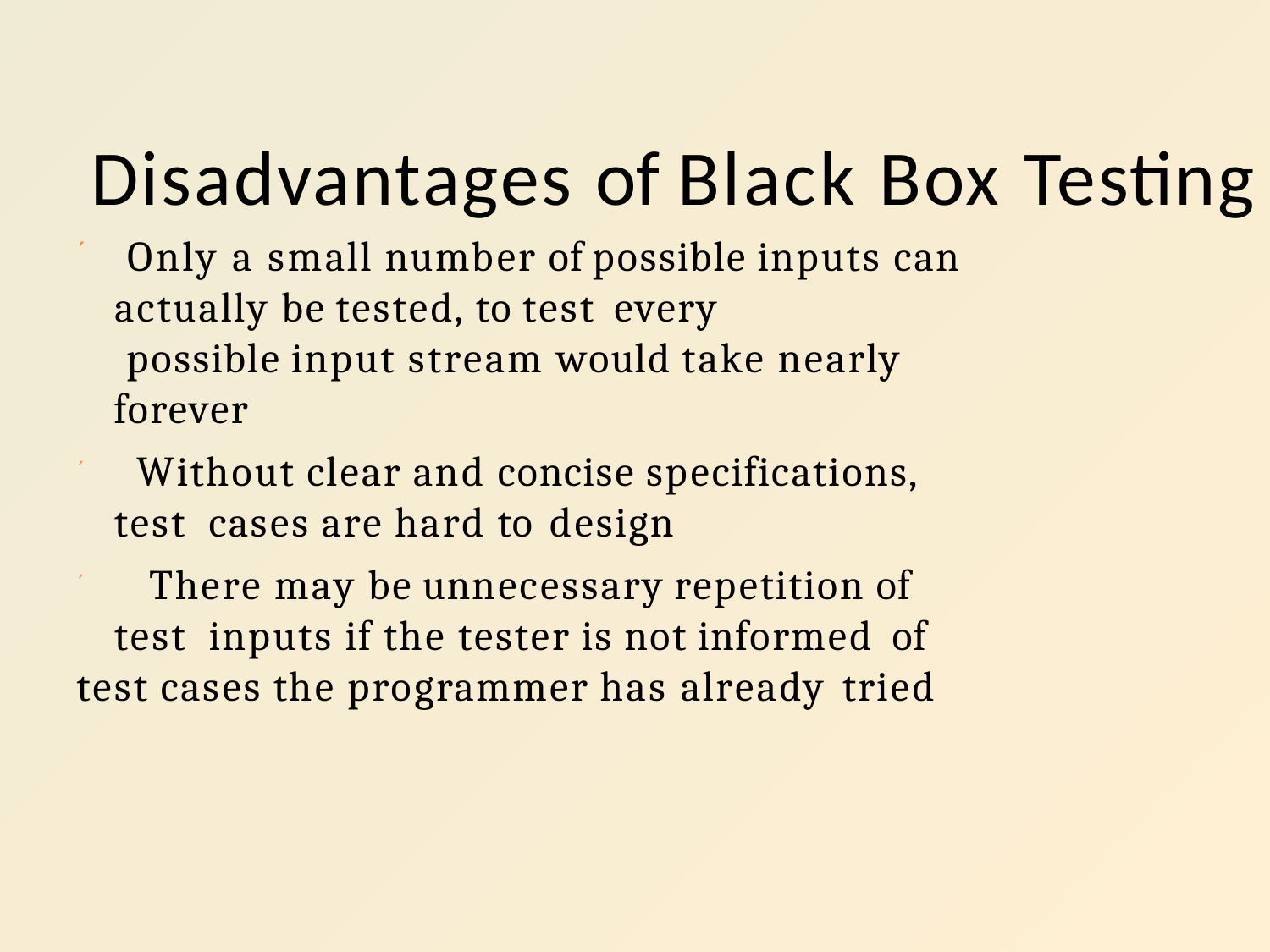

# Disadvantages of Black Box Testing
Only a small number of possible inputs can  actually be tested, to test every
possible input stream would take nearly forever
′ Without clear and concise specifications, test  cases are hard to design
′ There may be unnecessary repetition of test  inputs if the tester is not informed of
test cases the programmer has already tried
′